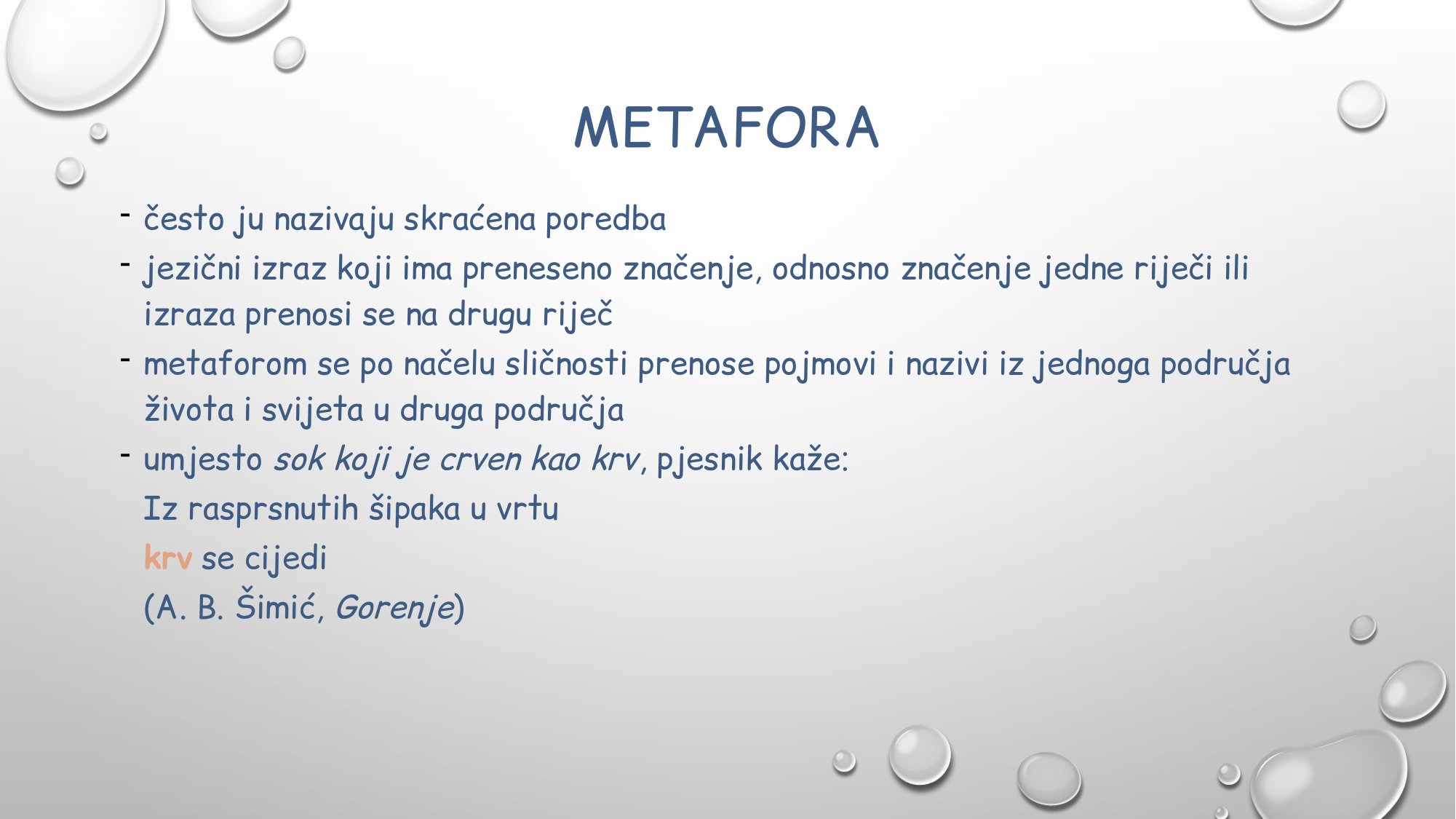

# METAFORA
često ju nazivaju skraćena poredba
jezični izraz koji ima preneseno značenje, odnosno značenje jedne riječi ili izraza prenosi se na drugu riječ
metaforom se po načelu sličnosti prenose pojmovi i nazivi iz jednoga područja života i svijeta u druga područja
umjesto sok koji je crven kao krv, pjesnik kaže:
	Iz rasprsnutih šipaka u vrtu
	krv se cijedi
			(A. B. Šimić, Gorenje)